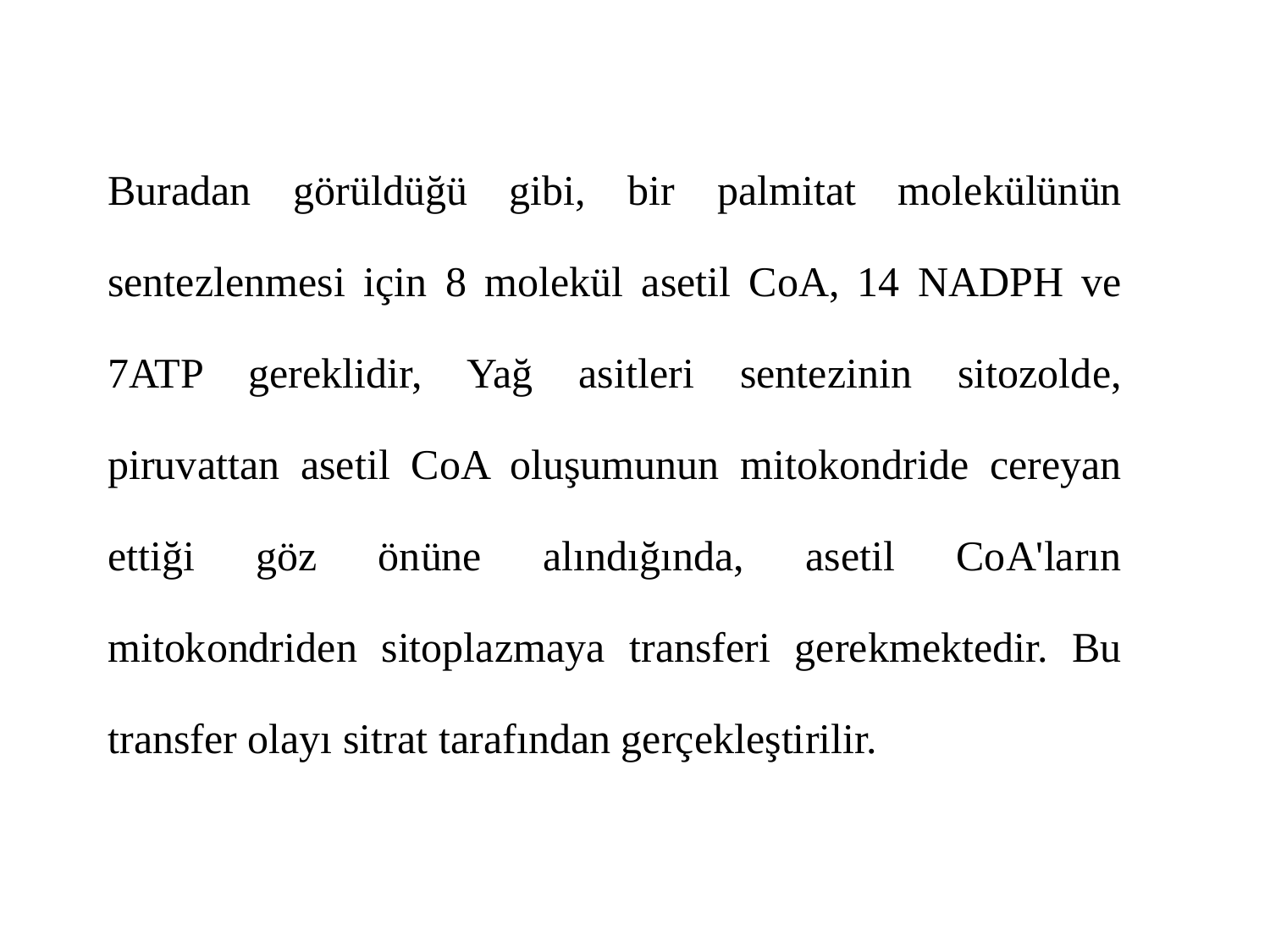

Buradan görüldüğü gibi, bir palmitat molekülünün sentezlenmesi için 8 molekül asetil CoA, 14 NADPH ve 7ATP gereklidir, Yağ asitleri sentezinin sitozolde, piruvattan asetil CoA oluşumunun mitokondride cereyan ettiği göz önüne alındığında, asetil CoA'ların mitokondriden sitoplazmaya transferi gerekmektedir. Bu transfer olayı sitrat tarafından gerçekleştirilir.